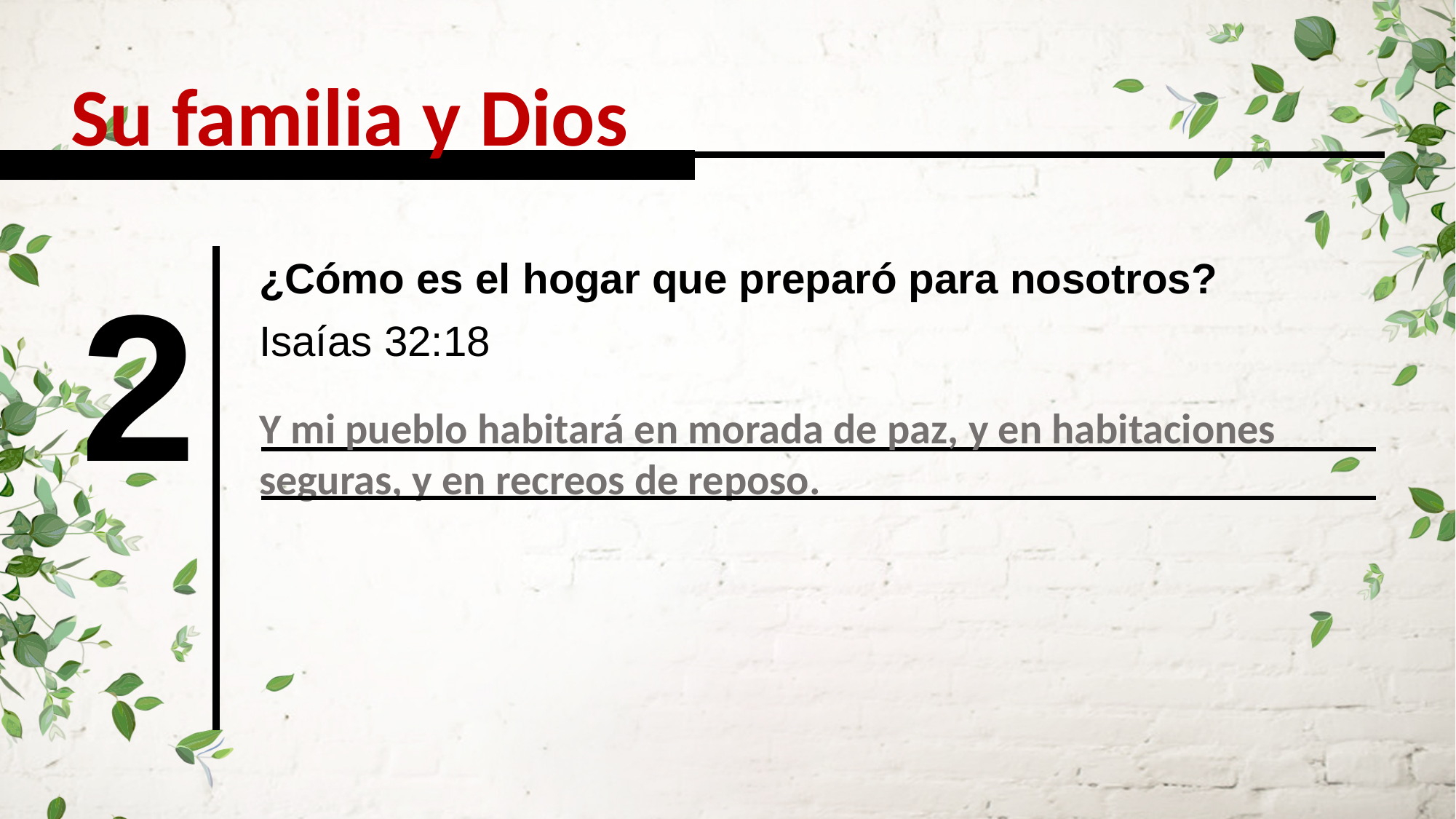

Su familia y Dios

2
¿Cómo es el hogar que preparó para nosotros?
Isaías 32:18
Y mi pueblo habitará en morada de paz, y en habitaciones seguras, y en recreos de reposo.